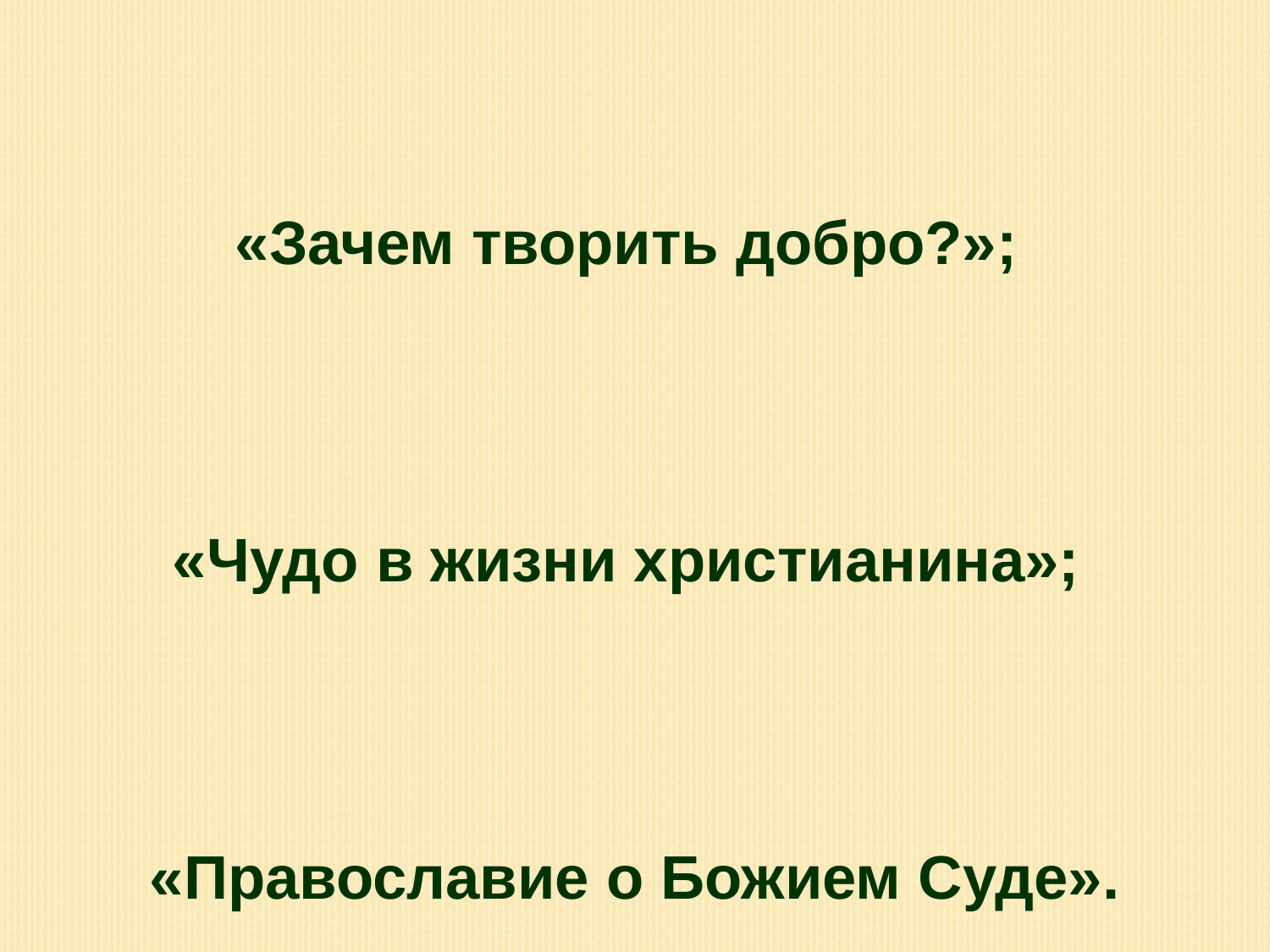

«Зачем творить добро?»;
«Чудо в жизни христианина»;
«Православие о Божием Суде».